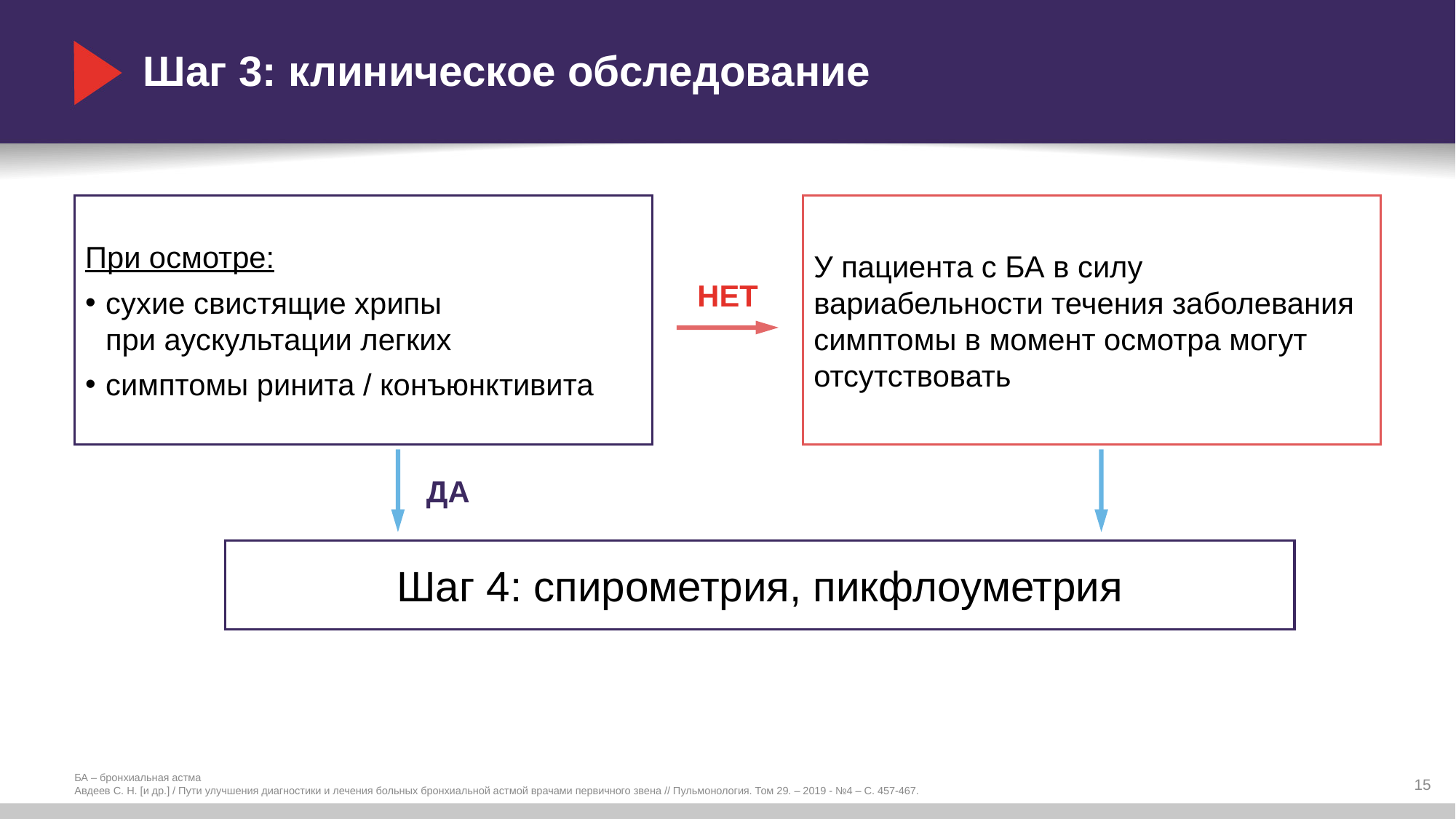

# Шаг 3: клиническое обследование
При осмотре:
сухие свистящие хрипы
при аускультации легких
симптомы ринита / конъюнктивита
У пациента с БА в силу вариабельности течения заболевания симптомы в момент осмотра могут отсутствовать
НЕТ
ДА
Шаг 4: спирометрия, пикфлоуметрия
15
БА – бронхиальная астма
Авдеев С. Н. [и др.] / Пути улучшения диагностики и лечения больных бронхиальной астмой врачами первичного звена // Пульмонология. Том 29. – 2019 - №4 – С. 457-467.